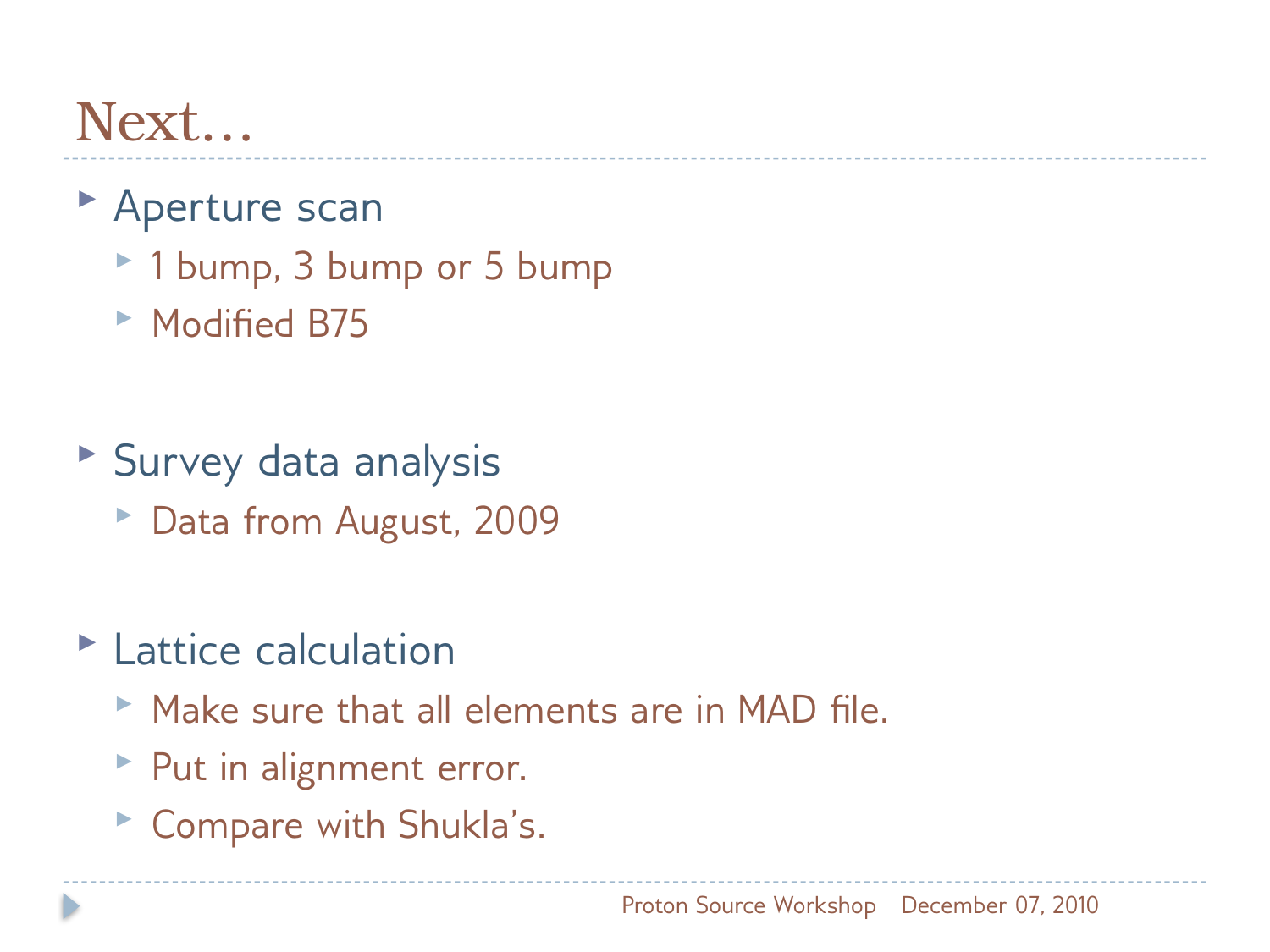

# Next…
Aperture scan
1 bump, 3 bump or 5 bump
Modified B75

Survey data analysis
Data from August, 2009

Lattice calculation
Make sure that all elements are in MAD file.
Put in alignment error.
Compare with Shukla’s.
Proton Source Workshop
December 07, 2010